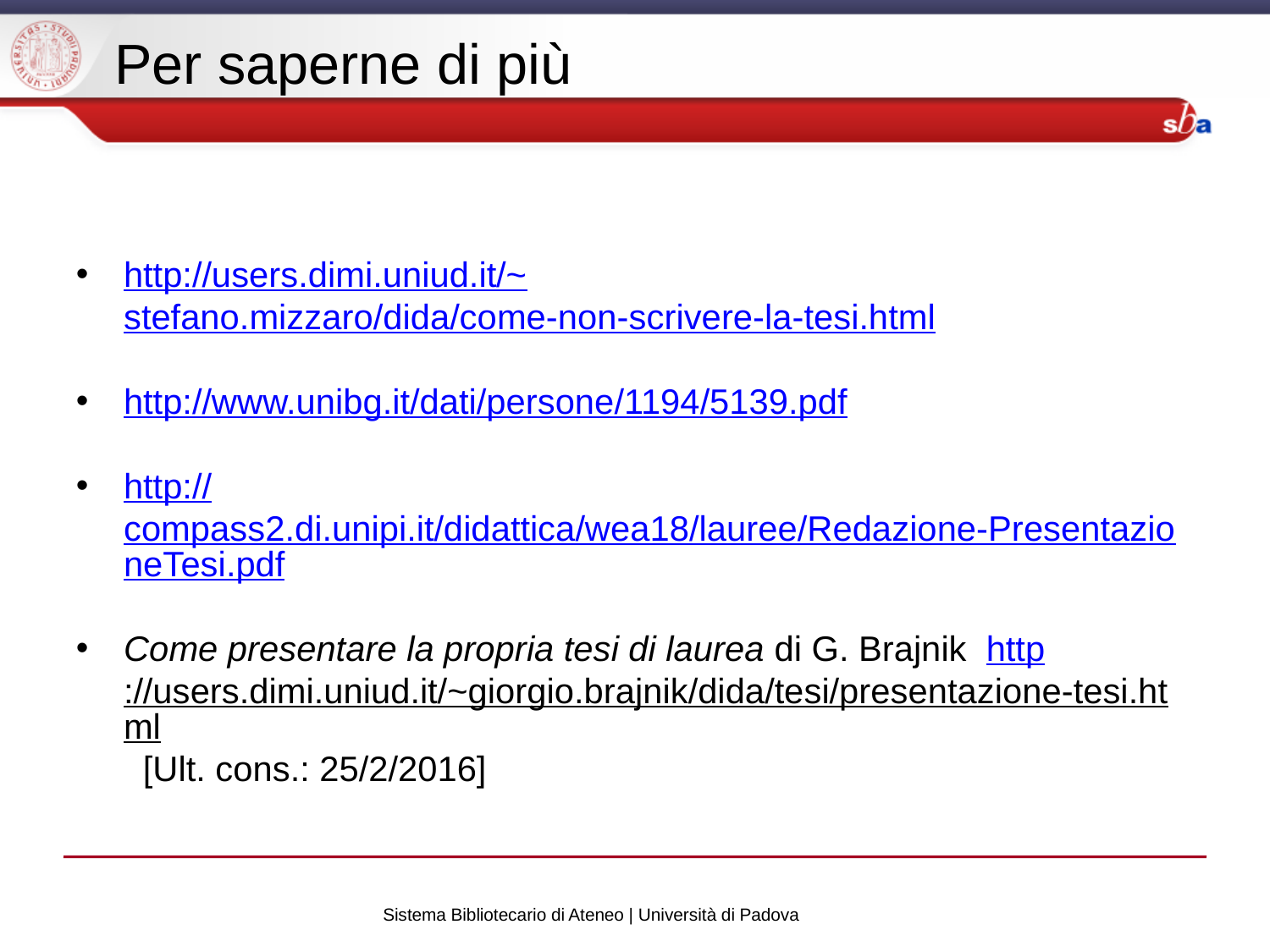

Per saperne di più
http://users.dimi.uniud.it/~stefano.mizzaro/dida/come-non-scrivere-la-tesi.html

http://www.unibg.it/dati/persone/1194/5139.pdf

http://compass2.di.unipi.it/didattica/wea18/lauree/Redazione-PresentazioneTesi.pdf

Come presentare la propria tesi di laurea di G. Brajnik  http://users.dimi.uniud.it/~giorgio.brajnik/dida/tesi/presentazione-tesi.html  [Ult. cons.: 25/2/2016]

Sistema Bibliotecario di Ateneo | Università di Padova